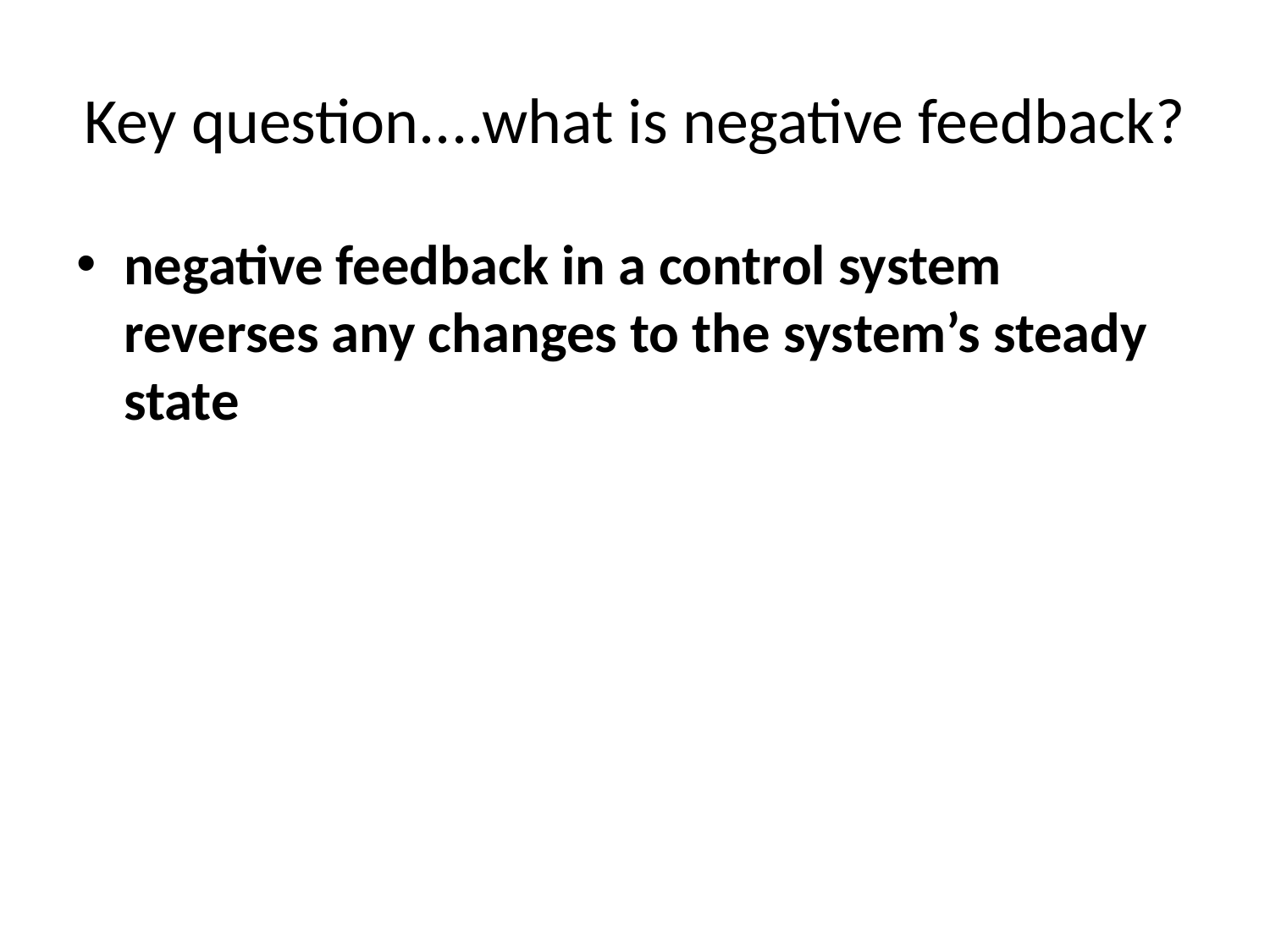

# Key question....what is negative feedback?
negative feedback in a control system reverses any changes to the system’s steady state